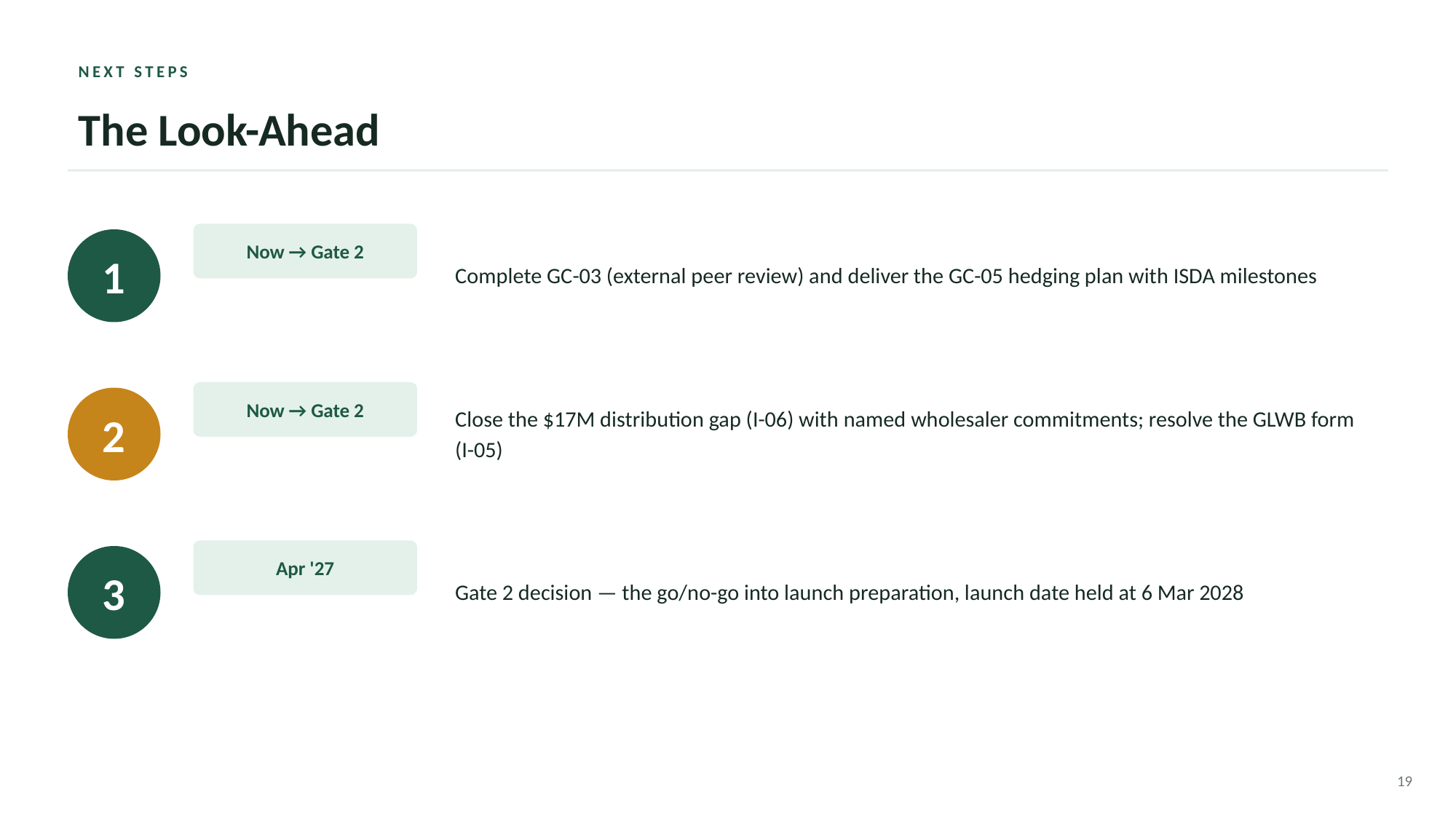

NEXT STEPS
The Look-Ahead

Complete GC-03 (external peer review) and deliver the GC-05 hedging plan with ISDA milestones

Now → Gate 2

1
Close the $17M distribution gap (I-06) with named wholesaler commitments; resolve the GLWB form (I-05)

Now → Gate 2

2
Gate 2 decision — the go/no-go into launch preparation, launch date held at 6 Mar 2028

Apr '27

3
19